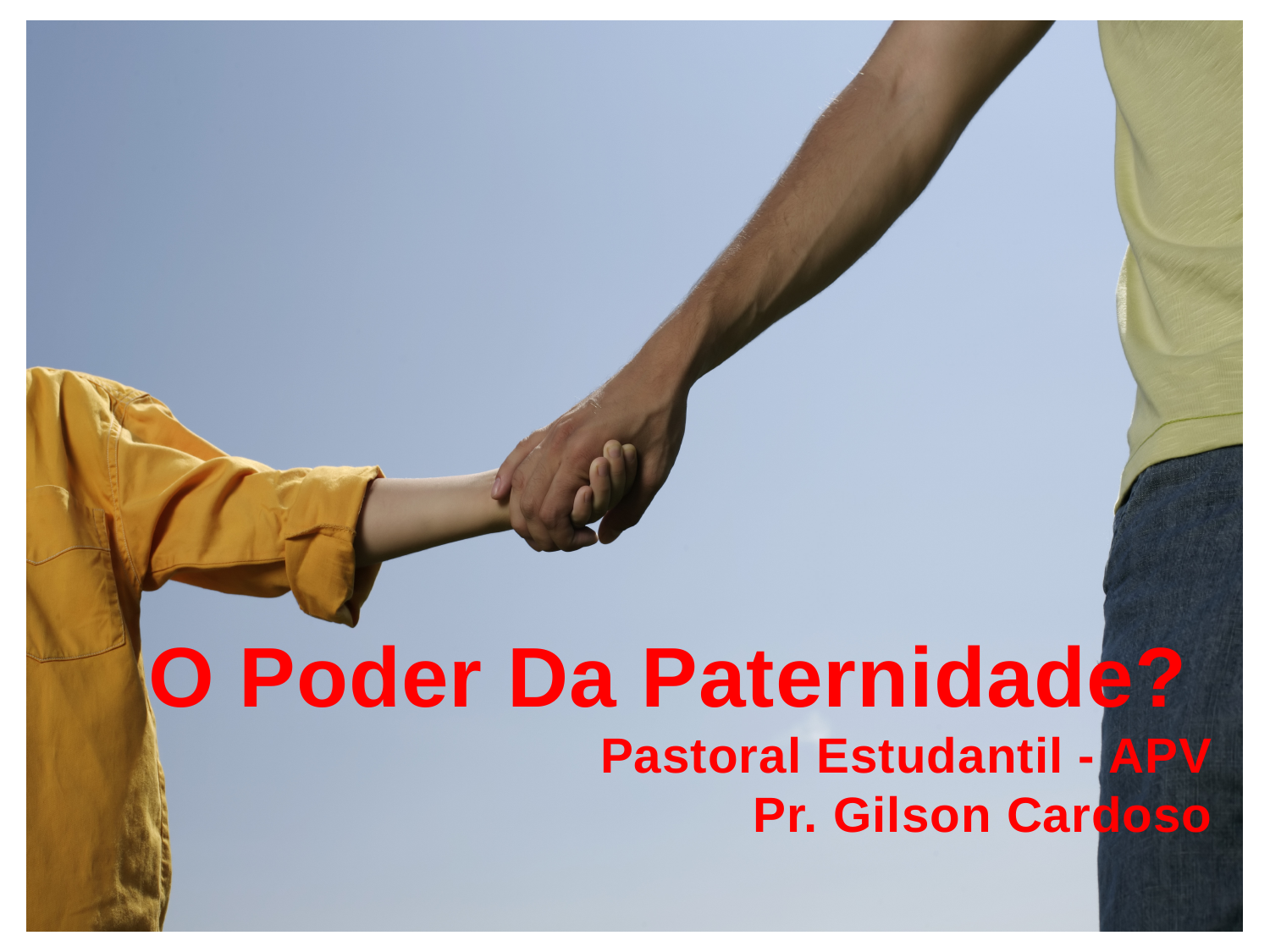

O Poder Da Paternidade?
Pastoral Estudantil - APV
Pr. Gilson Cardoso